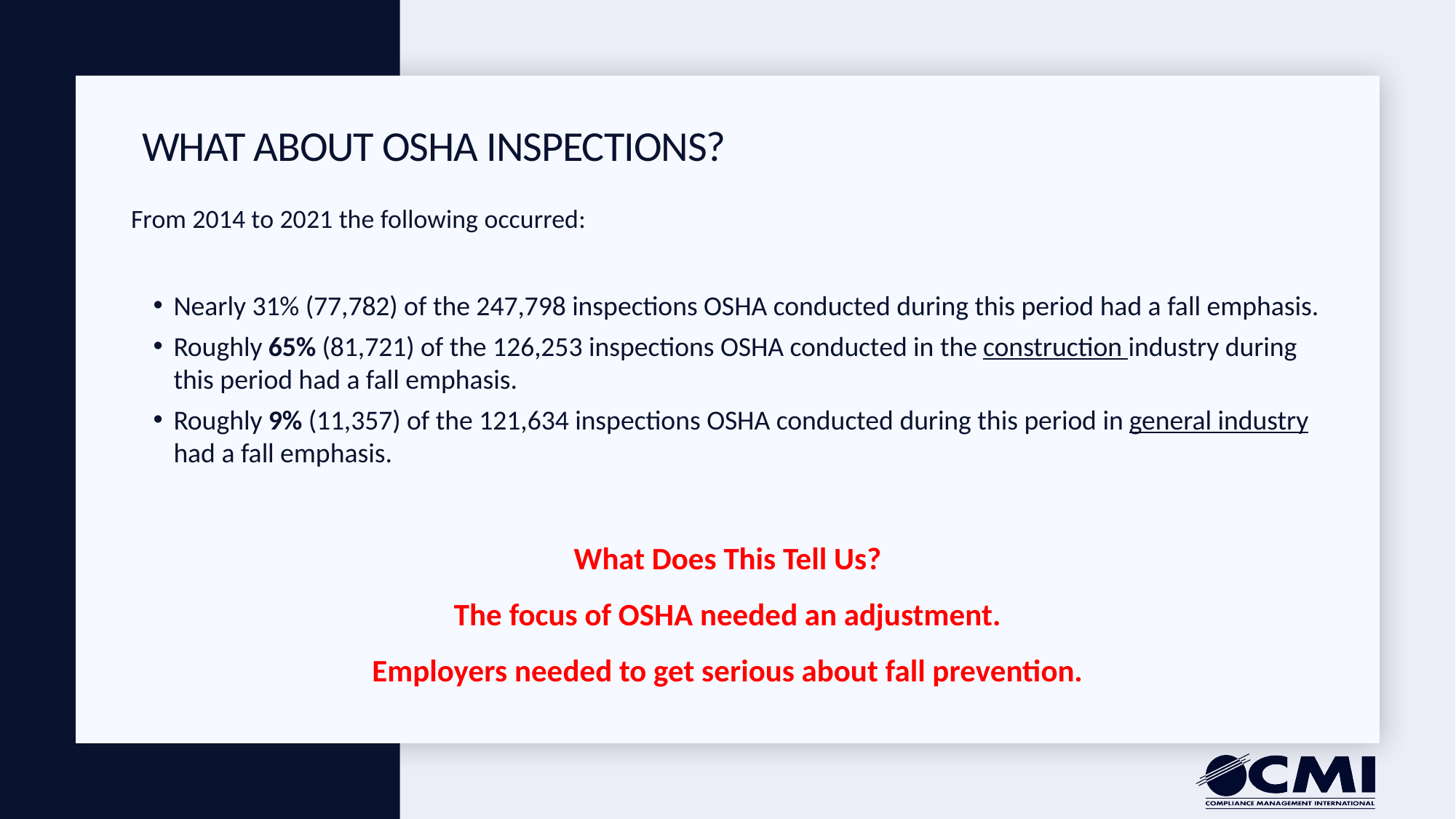

# What about OSHA inspections?
From 2014 to 2021 the following occurred:

Nearly 31% (77,782) of the 247,798 inspections OSHA conducted during this period had a fall emphasis.
Roughly 65% (81,721) of the 126,253 inspections OSHA conducted in the construction industry during this period had a fall emphasis.
Roughly 9% (11,357) of the 121,634 inspections OSHA conducted during this period in general industry had a fall emphasis.

What Does This Tell Us?
The focus of OSHA needed an adjustment.
Employers needed to get serious about fall prevention.